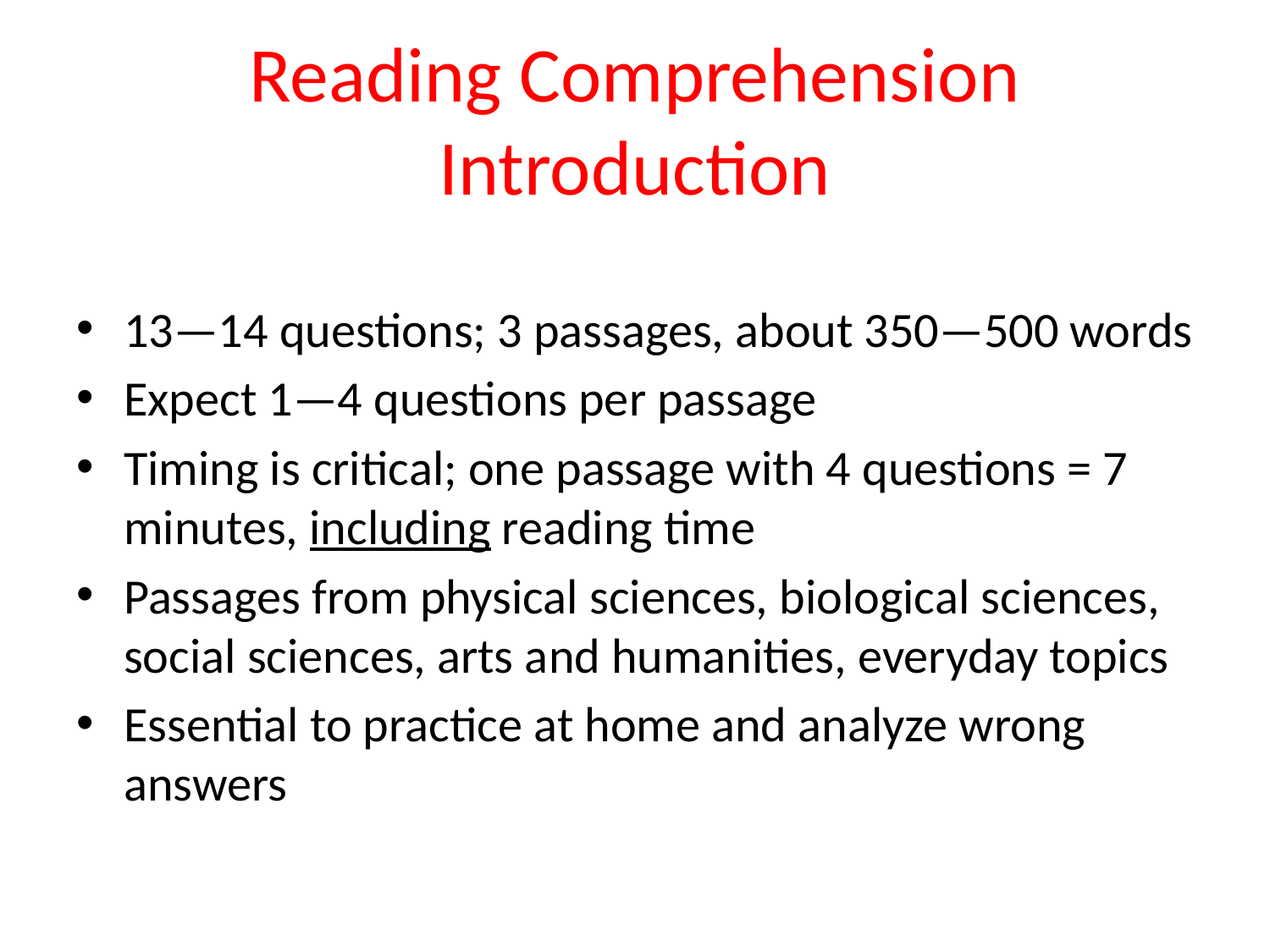

# Reading Comprehension Introduction

13—14 questions; 3 passages, about 350—500 words
Expect 1—4 questions per passage
Timing is critical; one passage with 4 questions = 7 minutes, including reading time
Passages from physical sciences, biological sciences, social sciences, arts and humanities, everyday topics
Essential to practice at home and analyze wrong answers